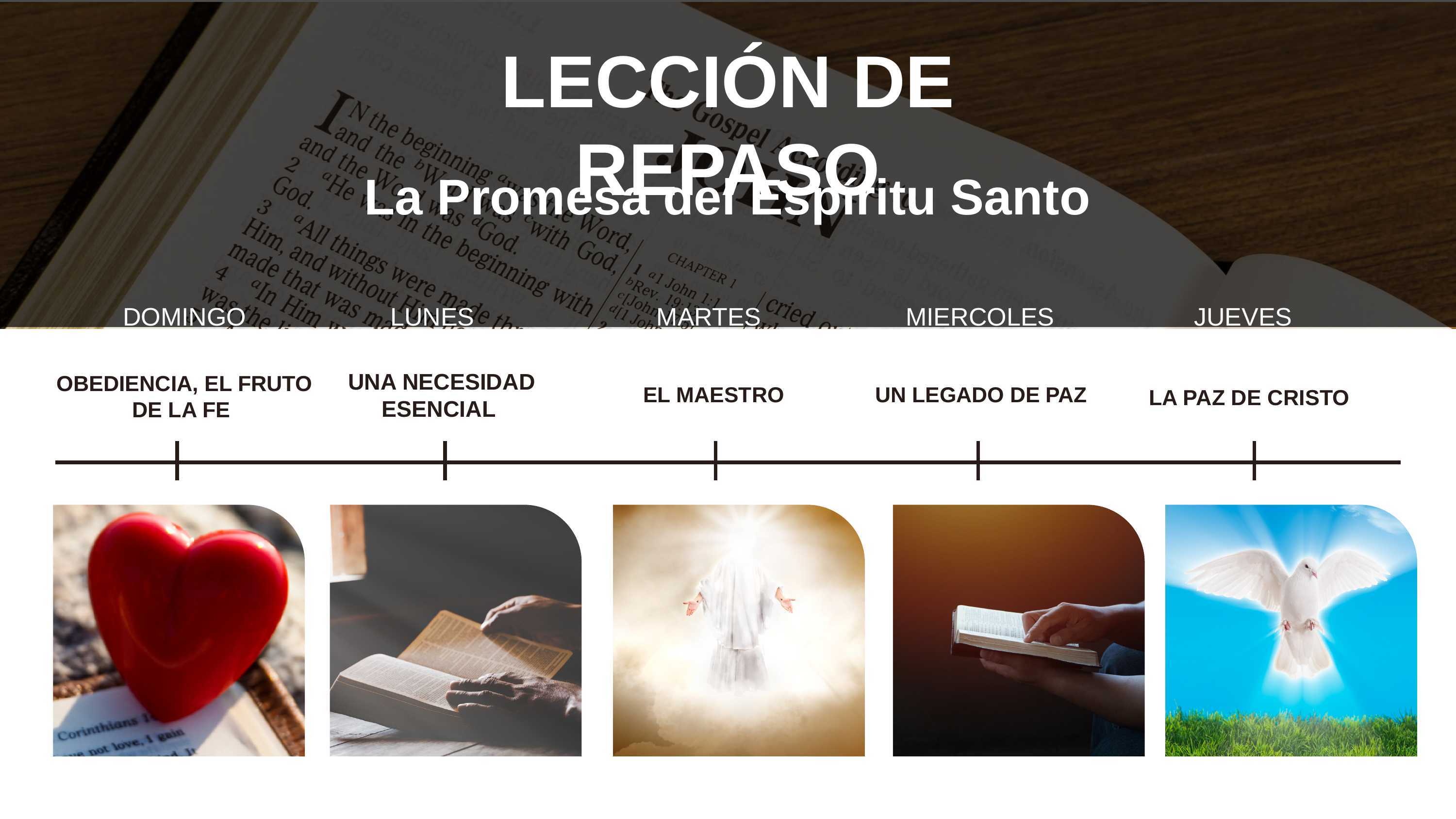

LECCIÓN DE REPASO
La Promesa del Espíritu Santo
DOMINGO
LUNES
MARTES
MIERCOLES
JUEVES
UNA NECESIDAD ESENCIAL
OBEDIENCIA, EL FRUTO DE LA FE
EL MAESTRO
UN LEGADO DE PAZ
LA PAZ DE CRISTO